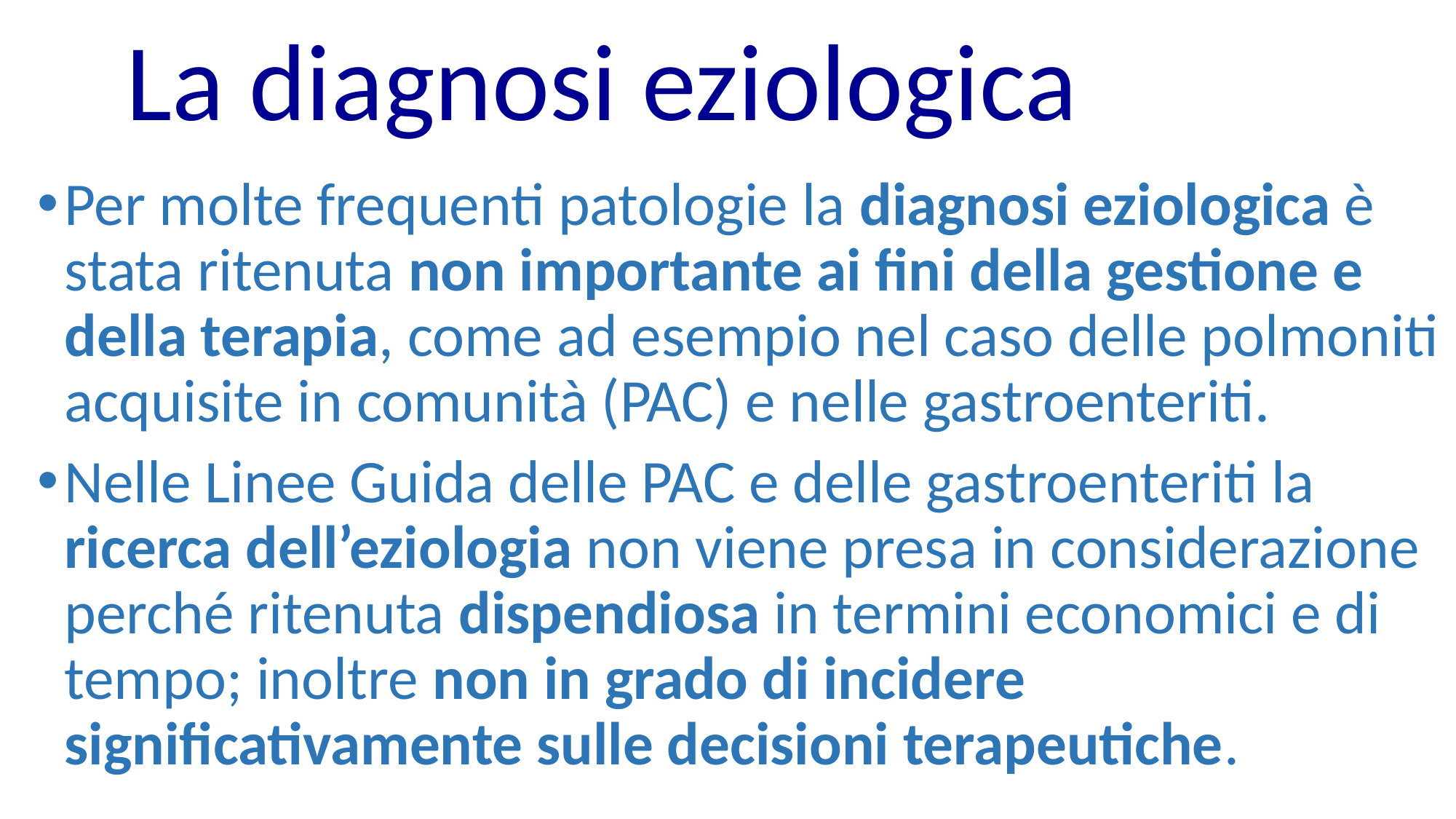

# La diagnosi eziologica
Per molte frequenti patologie la diagnosi eziologica è stata ritenuta non importante ai fini della gestione e della terapia, come ad esempio nel caso delle polmoniti acquisite in comunità (PAC) e nelle gastroenteriti.
Nelle Linee Guida delle PAC e delle gastroenteriti la ricerca dell’eziologia non viene presa in considerazione perché ritenuta dispendiosa in termini economici e di tempo; inoltre non in grado di incidere significativamente sulle decisioni terapeutiche.